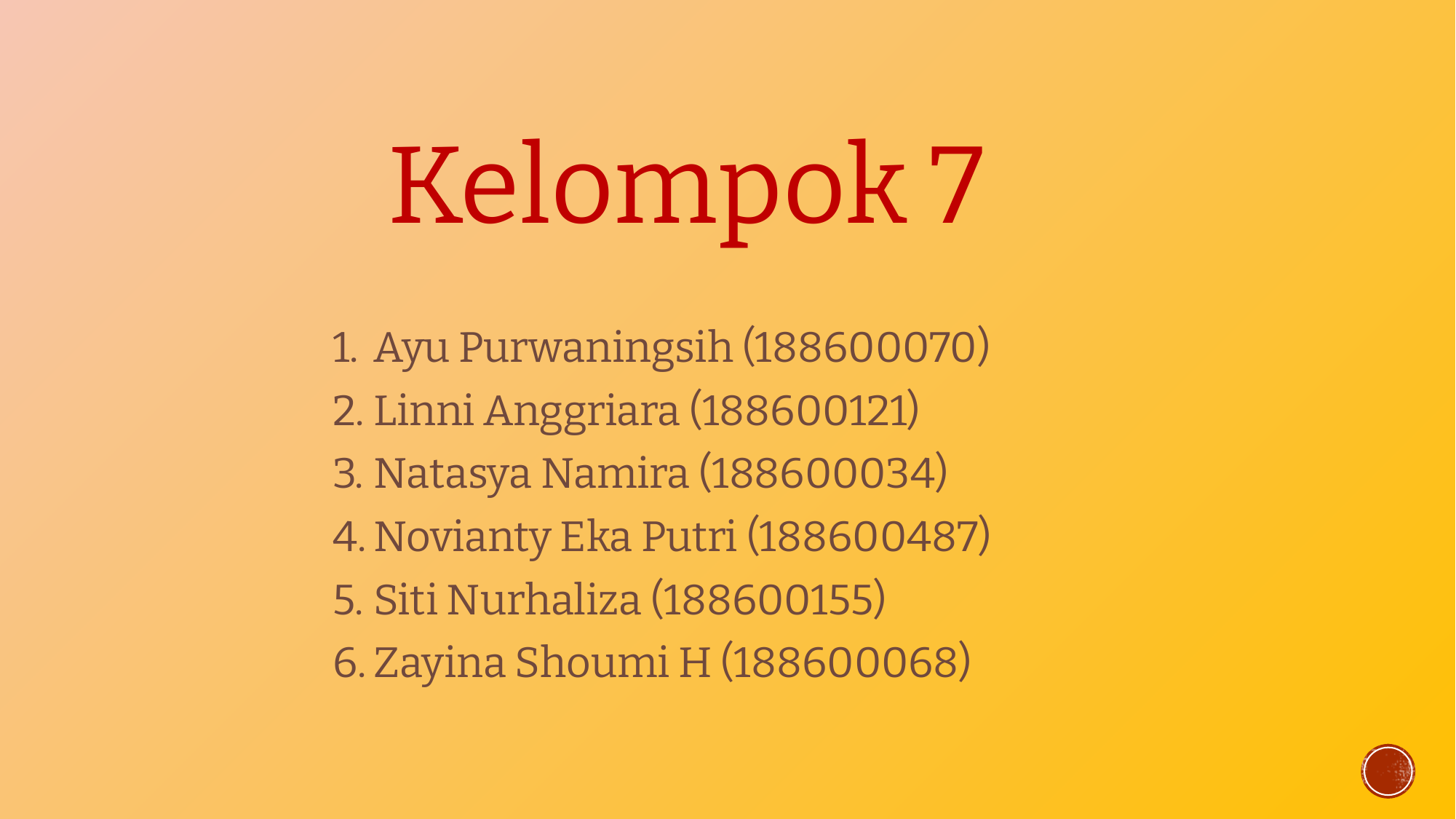

Kelompok 7

Ayu Purwaningsih (188600070)
Linni Anggriara (188600121)
Natasya Namira (188600034)
Novianty Eka Putri (188600487)
Siti Nurhaliza (188600155)
Zayina Shoumi H (188600068)